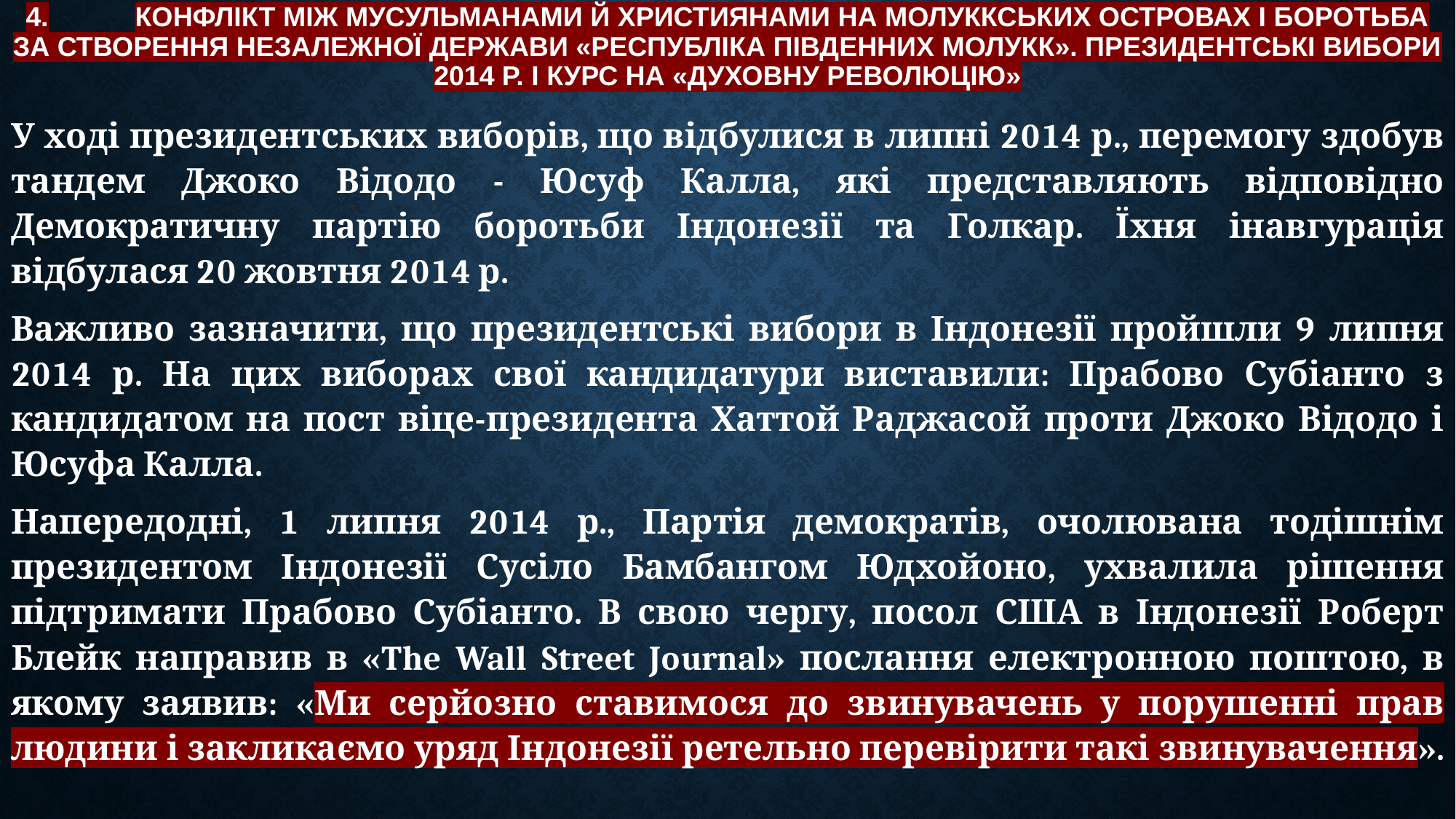

# 4.	Конфлікт між мусульманами й християнами на Молуккських островах і боротьба за створення незалежної держави «Республіка Південних Молукк». Президентські вибори 2014 р. і курс на «духовну революцію»
У ході президентських виборів, що відбулися в липні 2014 р., перемогу здобув тандем Джоко Відодо - Юсуф Калла, які представляють відповідно Демократичну партію боротьби Індонезії та Голкар. Їхня інавгурація відбулася 20 жовтня 2014 р.
Важливо зазначити, що президентські вибори в Індонезії пройшли 9 липня 2014 р. На цих виборах свої кандидатури виставили: Прабово Субіанто з кандидатом на пост віце-президента Хаттой Раджасой проти Джоко Відодо і Юсуфа Калла.
Напередодні, 1 липня 2014 р., Партія демократів, очолювана тодішнім президентом Індонезії Сусіло Бамбангом Юдхойоно, ухвалила рішення підтримати Прабово Субіанто. В свою чергу, посол США в Індонезії Роберт Блейк направив в «The Wall Street Journal» послання електронною поштою, в якому заявив: «Ми серйозно ставимося до звинувачень у порушенні прав людини і закликаємо уряд Індонезії ретельно перевірити такі звинувачення».